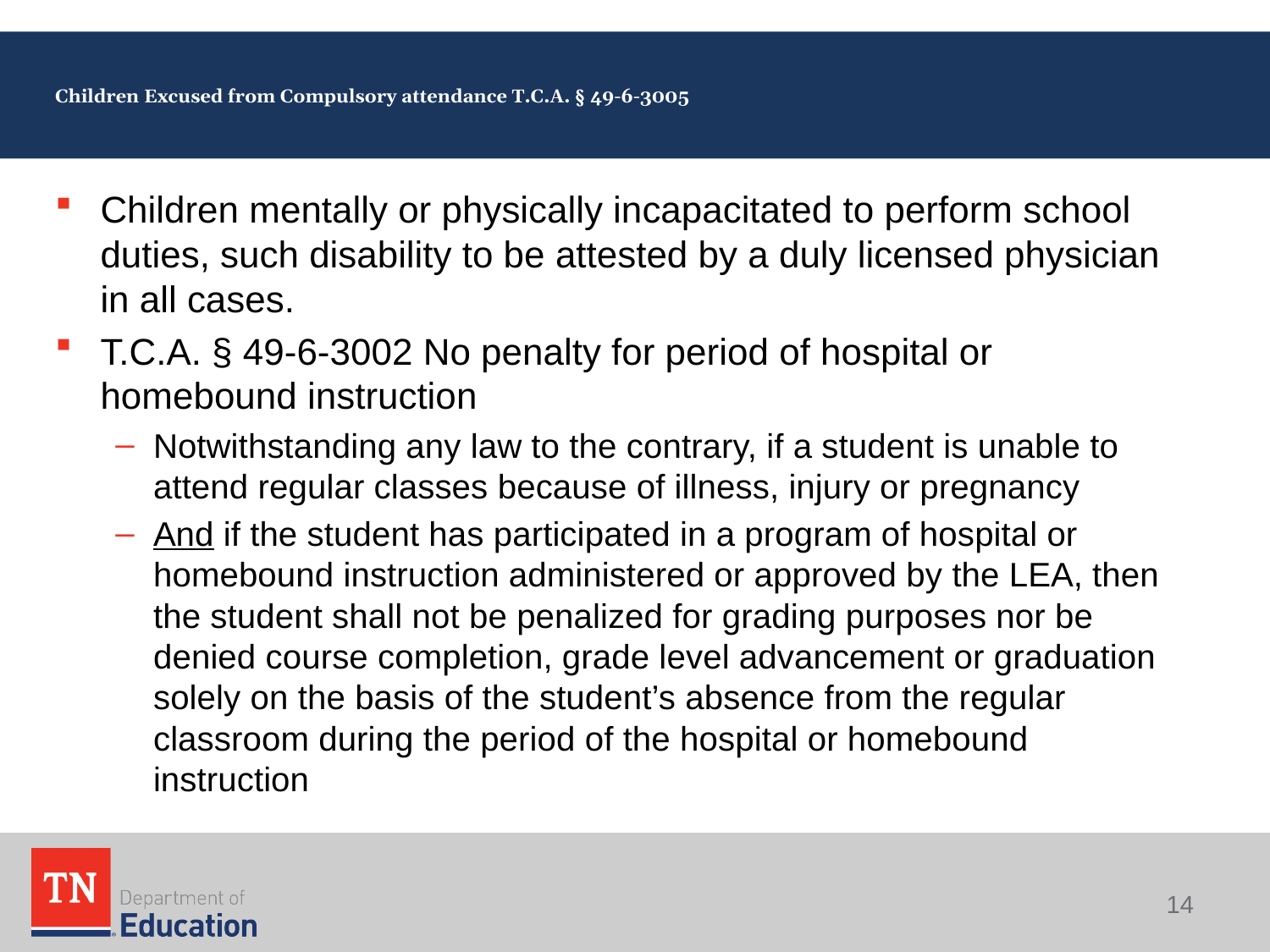

# Children Excused from Compulsory attendance T.C.A. § 49-6-3005
Children mentally or physically incapacitated to perform school duties, such disability to be attested by a duly licensed physician in all cases.
T.C.A. § 49-6-3002 No penalty for period of hospital or homebound instruction
Notwithstanding any law to the contrary, if a student is unable to attend regular classes because of illness, injury or pregnancy
And if the student has participated in a program of hospital or homebound instruction administered or approved by the LEA, then the student shall not be penalized for grading purposes nor be denied course completion, grade level advancement or graduation solely on the basis of the student’s absence from the regular classroom during the period of the hospital or homebound instruction
14